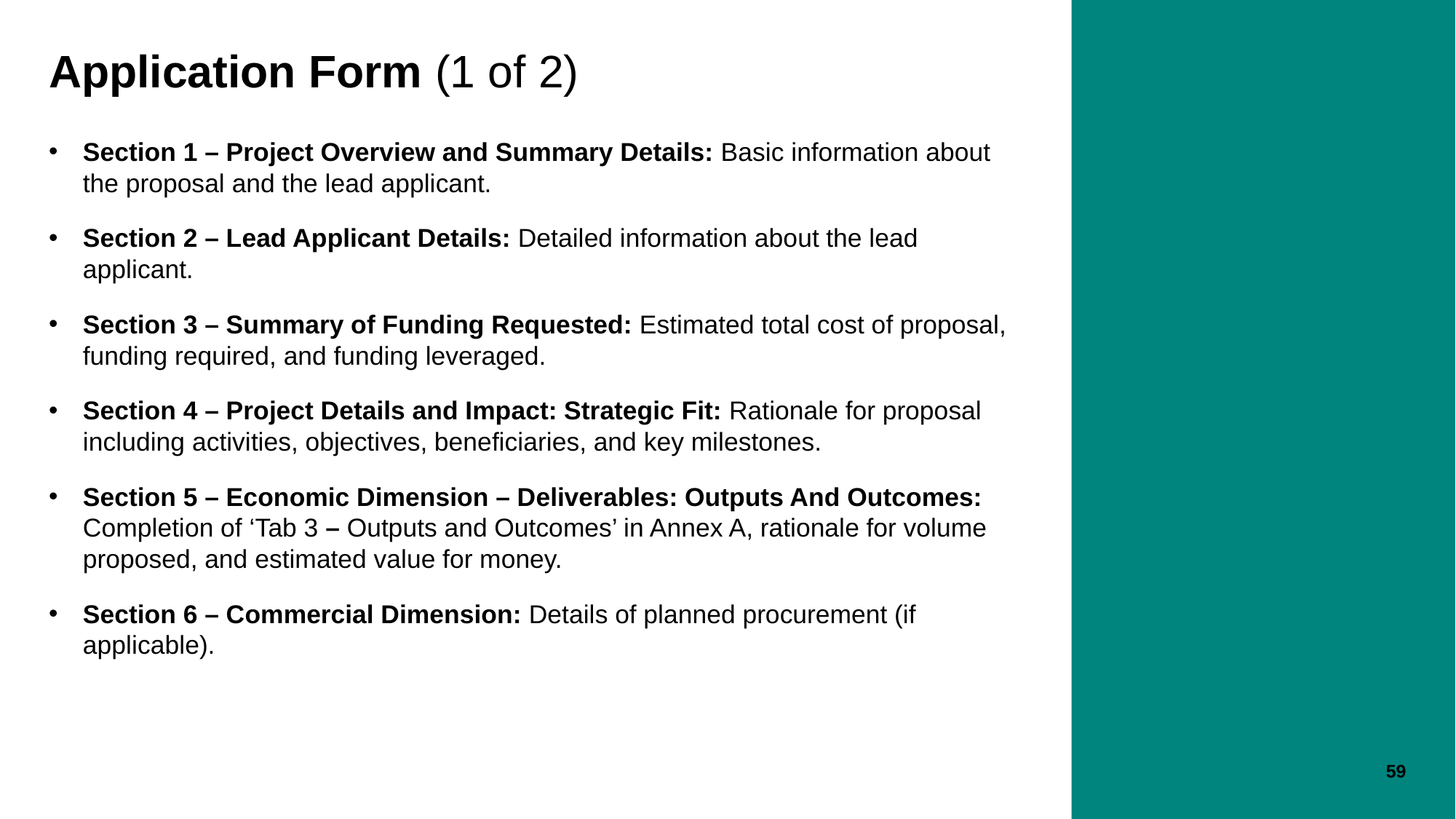

# Application Form (1 of 2)
Section 1 – Project Overview and Summary Details: Basic information about the proposal and the lead applicant.
Section 2 – Lead Applicant Details: Detailed information about the lead applicant.
Section 3 – Summary of Funding Requested: Estimated total cost of proposal, funding required, and funding leveraged.
Section 4 – Project Details and Impact: Strategic Fit: Rationale for proposal including activities, objectives, beneficiaries, and key milestones.
Section 5 – Economic Dimension – Deliverables: Outputs And Outcomes: Completion of ‘Tab 3 – Outputs and Outcomes’ in Annex A, rationale for volume proposed, and estimated value for money.
Section 6 – Commercial Dimension: Details of planned procurement (if applicable).